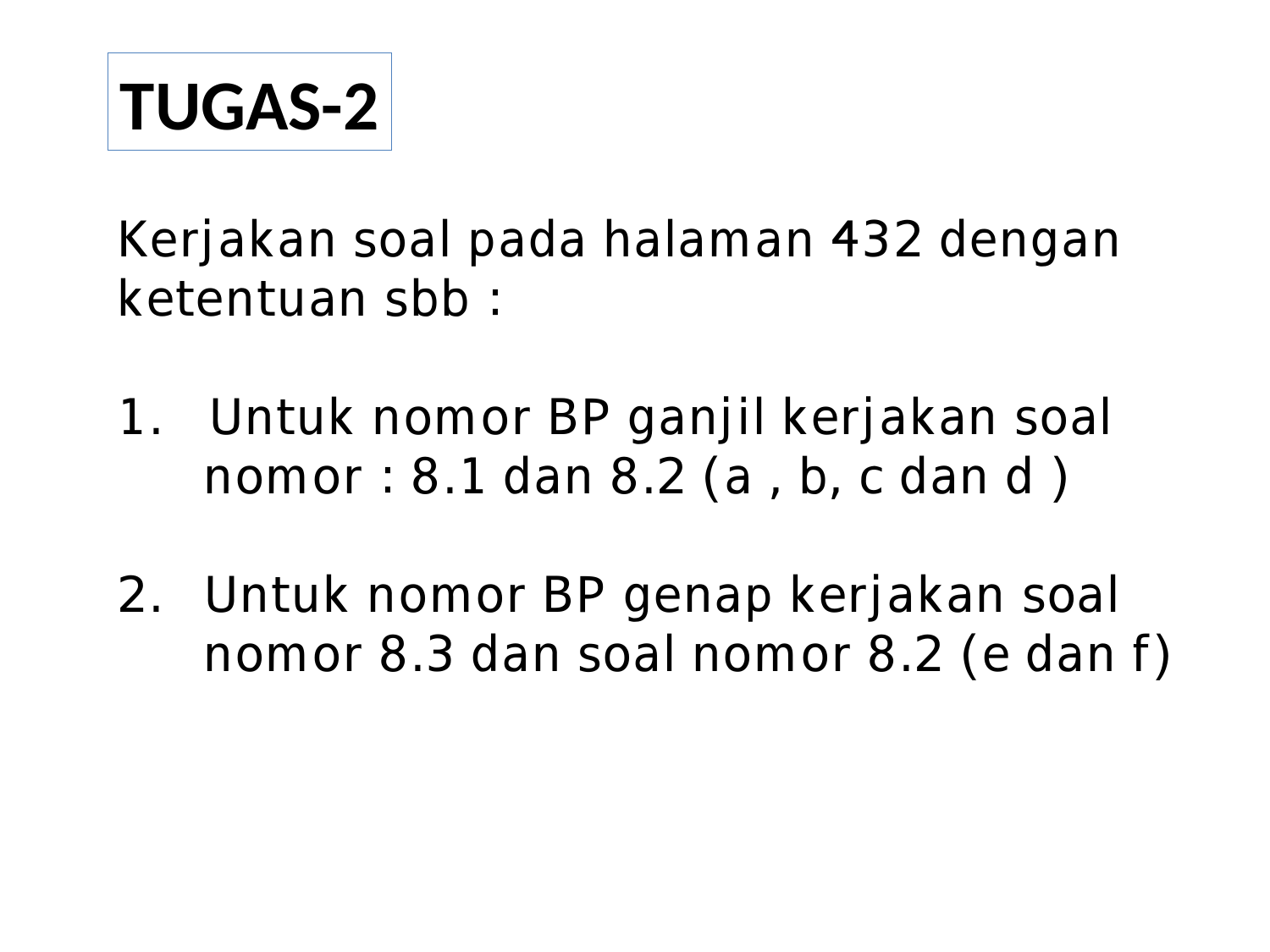

TUGAS-2
Kerjakan soal pada halaman 432 dengan ketentuan sbb :

   Untuk nomor BP ganjil kerjakan soal
      nomor : 8.1 dan 8.2 (a , b, c dan d )

 Untuk nomor BP genap kerjakan soal
      nomor 8.3 dan soal nomor 8.2 (e dan f)